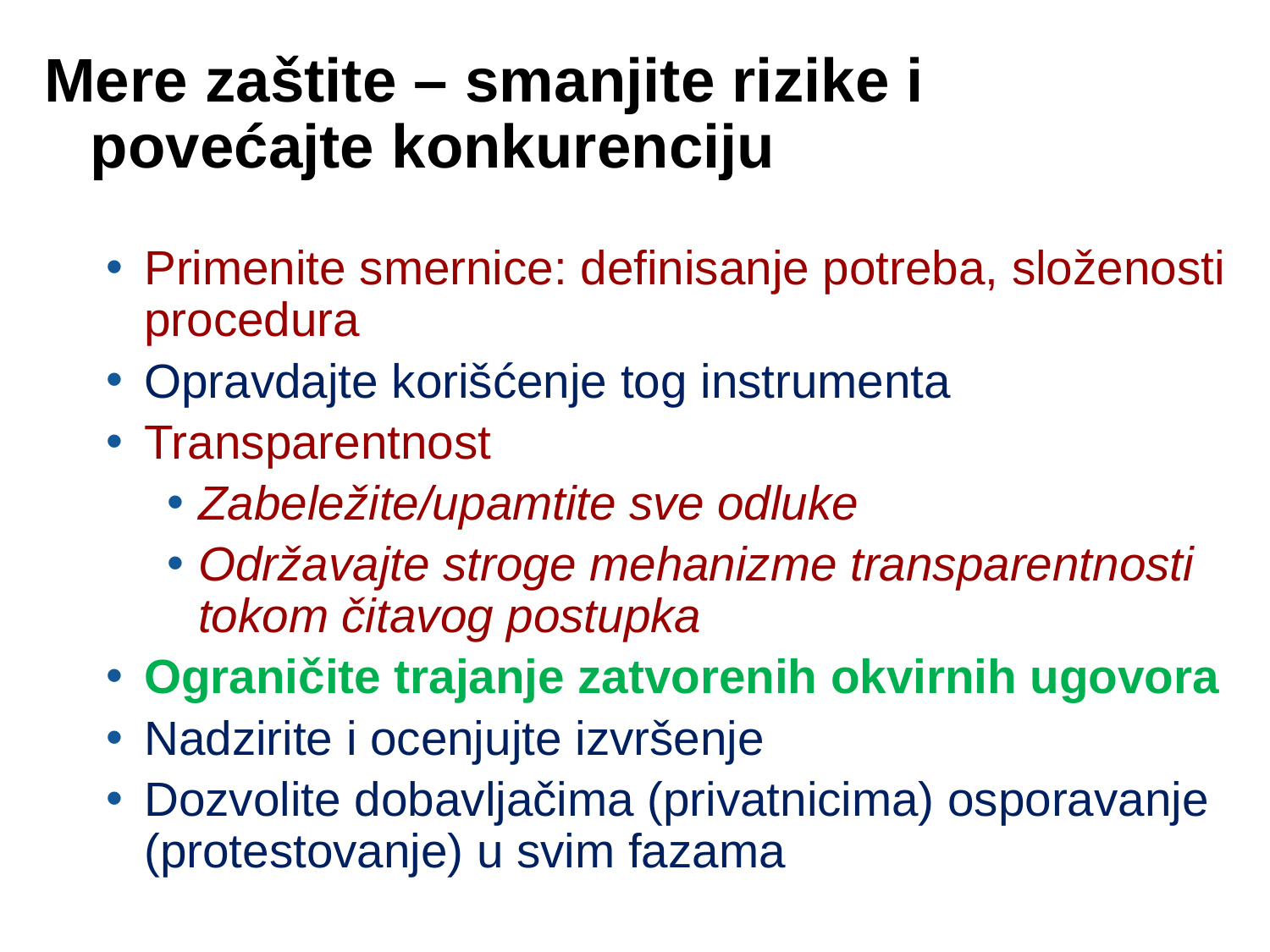

Mere zaštite – smanjite rizike i povećajte konkurenciju

Primenite smernice: definisanje potreba, složenosti procedura
Opravdajte korišćenje tog instrumenta
Transparentnost
Zabeležite/upamtite sve odluke
Održavajte stroge mehanizme transparentnosti tokom čitavog postupka
Ograničite trajanje zatvorenih okvirnih ugovora
Nadzirite i ocenjujte izvršenje
Dozvolite dobavljačima (privatnicima) osporavanje (protestovanje) u svim fazama